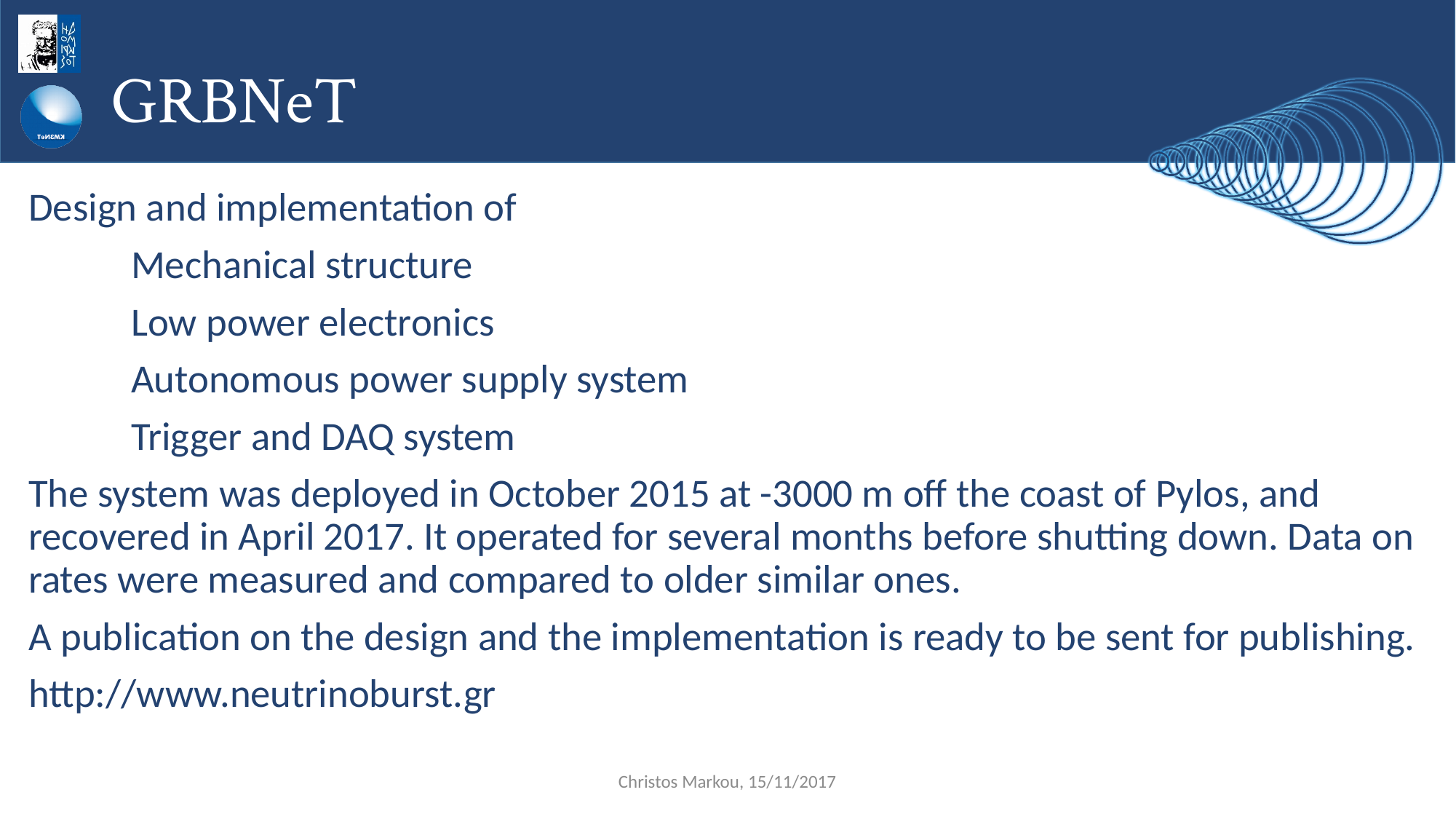

# GRBNeT
Design and implementation of
	Mechanical structure
	Low power electronics
	Autonomous power supply system
	Trigger and DAQ system
The system was deployed in October 2015 at -3000 m off the coast of Pylos, and recovered in April 2017. It operated for several months before shutting down. Data on rates were measured and compared to older similar ones.
A publication on the design and the implementation is ready to be sent for publishing.
http://www.neutrinoburst.gr
Christos Markou, 15/11/2017